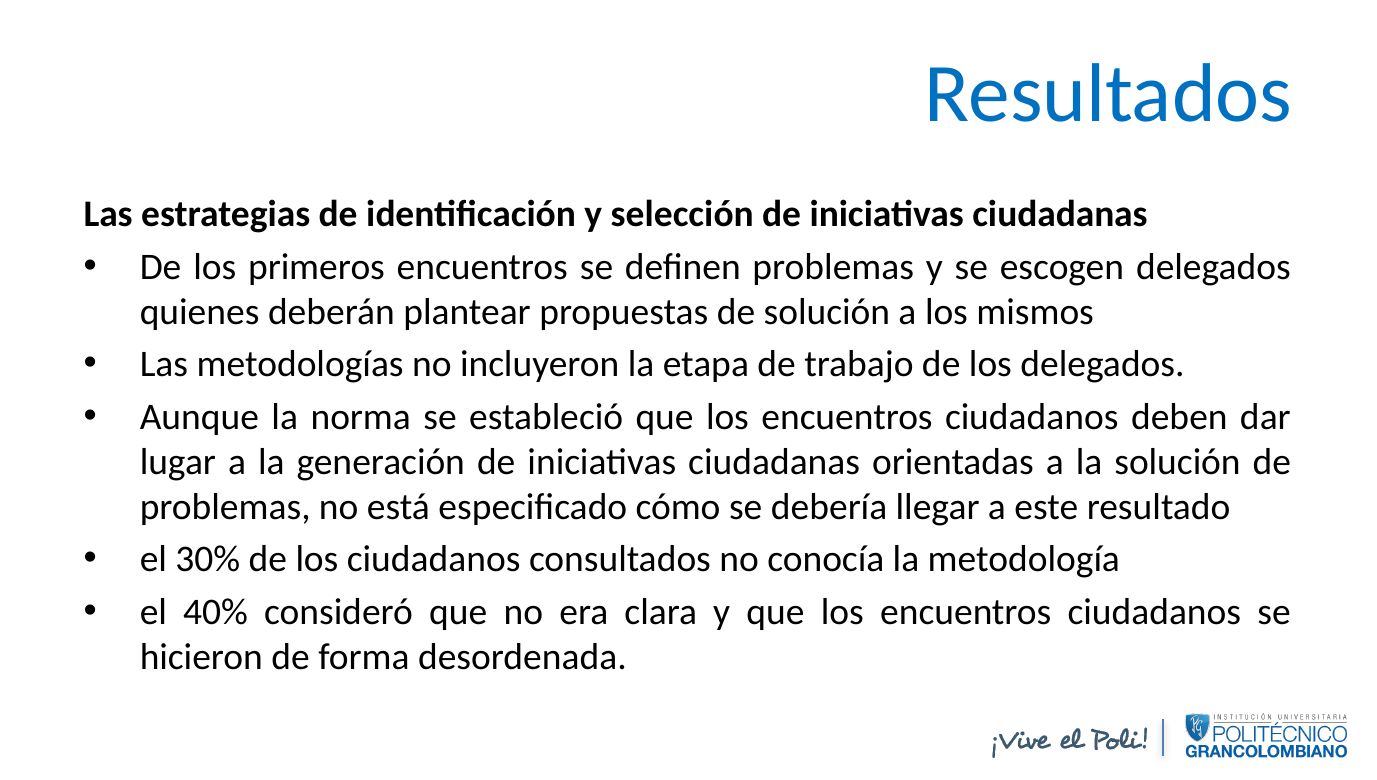

# Resultados
Las estrategias de identificación y selección de iniciativas ciudadanas
De los primeros encuentros se definen problemas y se escogen delegados quienes deberán plantear propuestas de solución a los mismos
Las metodologías no incluyeron la etapa de trabajo de los delegados.
Aunque la norma se estableció que los encuentros ciudadanos deben dar lugar a la generación de iniciativas ciudadanas orientadas a la solución de problemas, no está especificado cómo se debería llegar a este resultado
el 30% de los ciudadanos consultados no conocía la metodología
el 40% consideró que no era clara y que los encuentros ciudadanos se hicieron de forma desordenada.